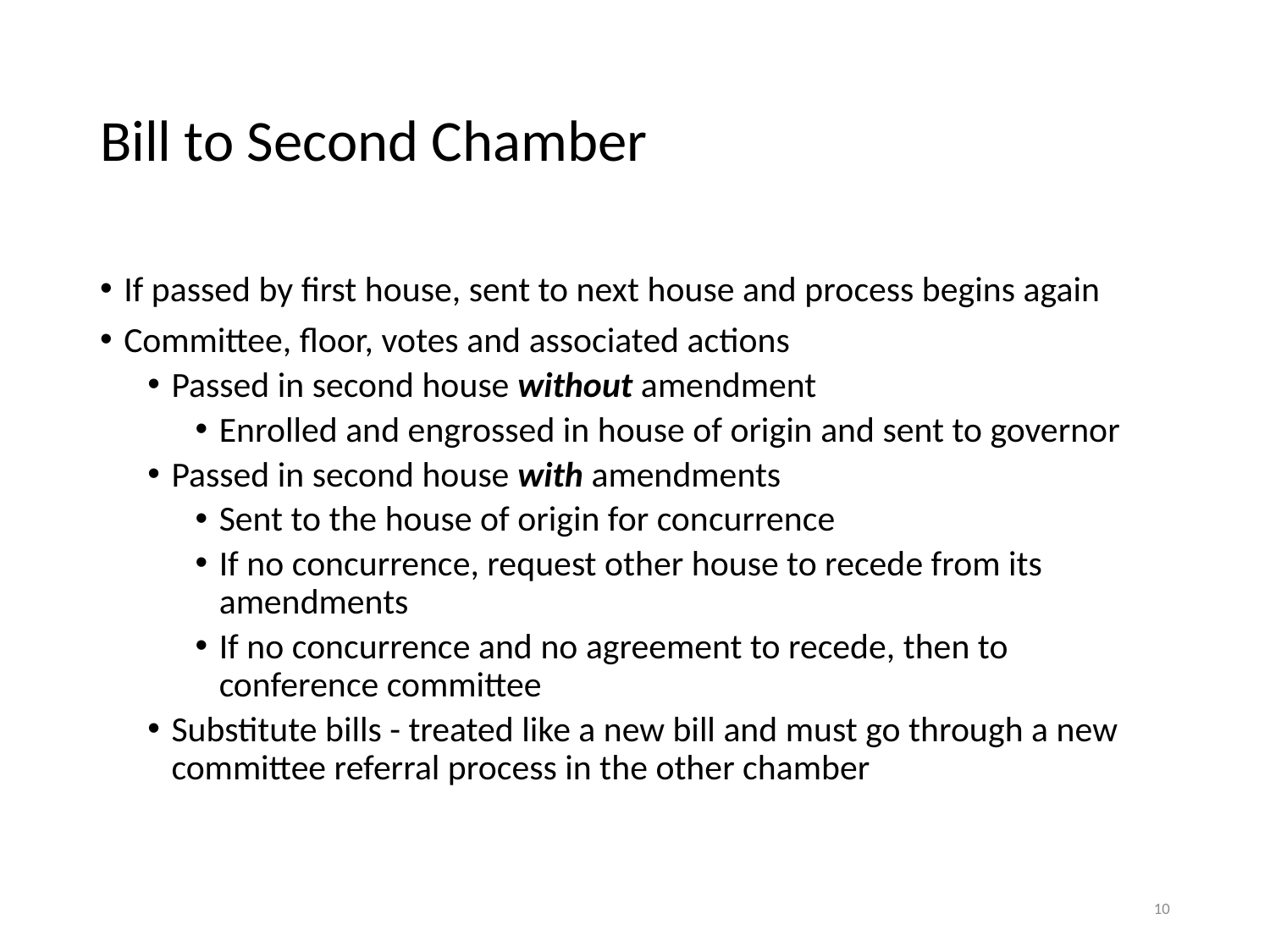

# Bill to Second Chamber
If passed by first house, sent to next house and process begins again
Committee, floor, votes and associated actions
Passed in second house without amendment
Enrolled and engrossed in house of origin and sent to governor
Passed in second house with amendments
Sent to the house of origin for concurrence
If no concurrence, request other house to recede from its amendments
If no concurrence and no agreement to recede, then to conference committee
Substitute bills - treated like a new bill and must go through a new committee referral process in the other chamber
10